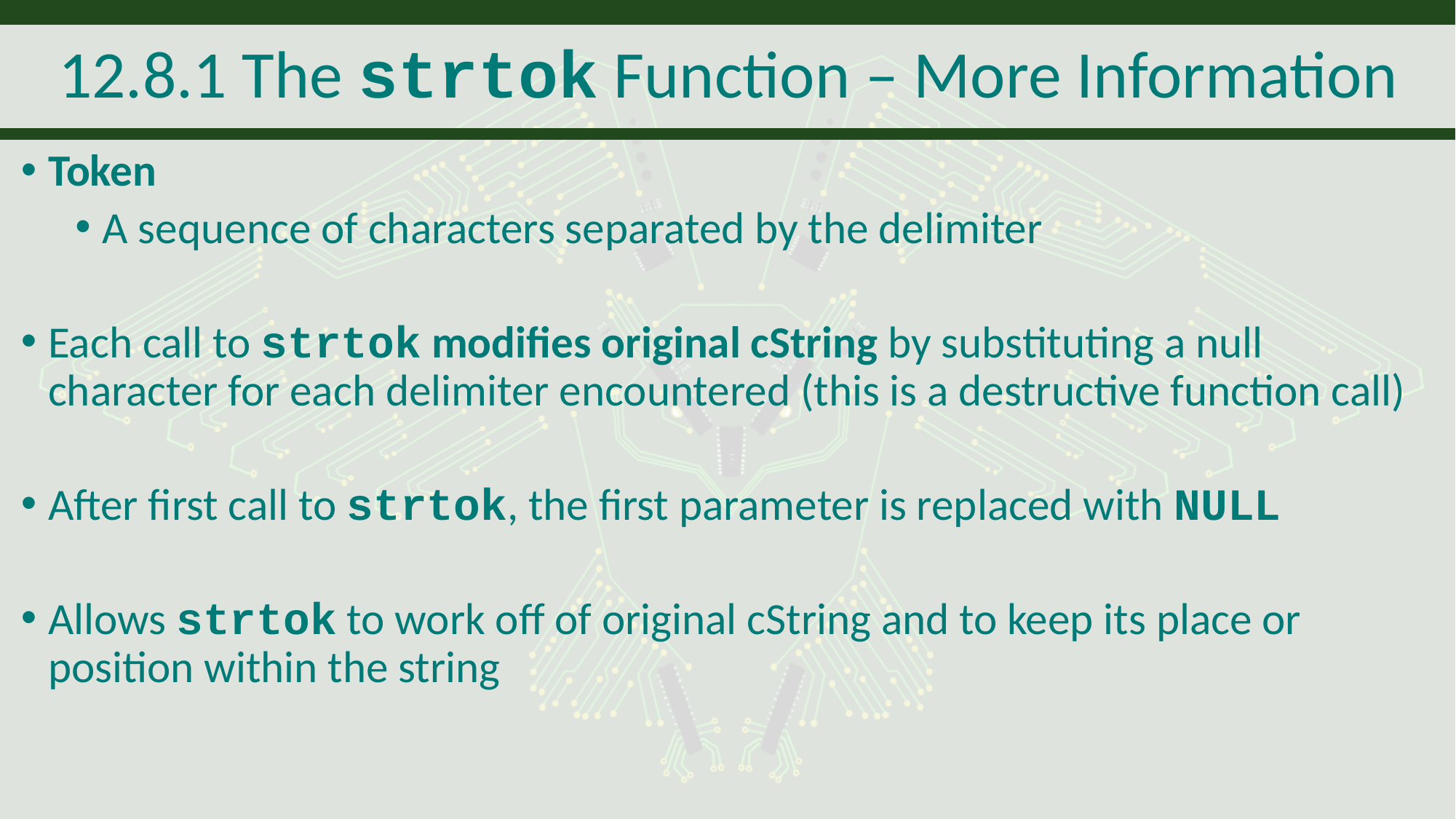

# 12.8.1 The strtok Function – More Information
Token
A sequence of characters separated by the delimiter

Each call to strtok modifies original cString by substituting a null character for each delimiter encountered (this is a destructive function call)

After first call to strtok, the first parameter is replaced with NULL

Allows strtok to work off of original cString and to keep its place or position within the string